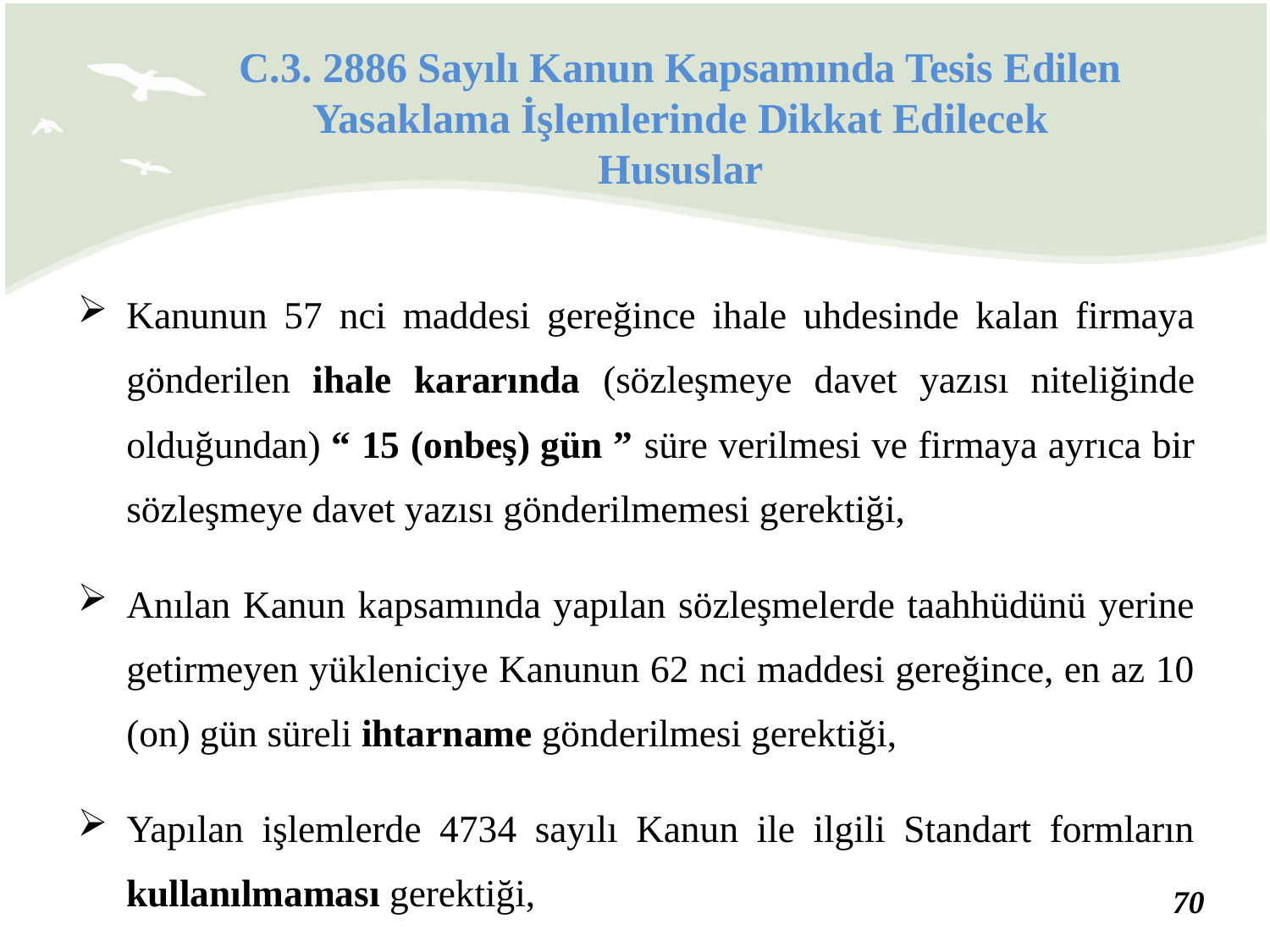

C.3. 2886 Sayılı Kanun Kapsamında Tesis Edilen Yasaklama İşlemlerinde Dikkat Edilecek Hususlar
Kanunun 57 nci maddesi gereğince ihale uhdesinde kalan firmaya gönderilen ihale kararında (sözleşmeye davet yazısı niteliğinde olduğundan) “ 15 (onbeş) gün ” süre verilmesi ve firmaya ayrıca bir sözleşmeye davet yazısı gönderilmemesi gerektiği,
Anılan Kanun kapsamında yapılan sözleşmelerde taahhüdünü yerine getirmeyen yükleniciye Kanunun 62 nci maddesi gereğince, en az 10 (on) gün süreli ihtarname gönderilmesi gerektiği,
Yapılan işlemlerde 4734 sayılı Kanun ile ilgili Standart formların kullanılmaması gerektiği,